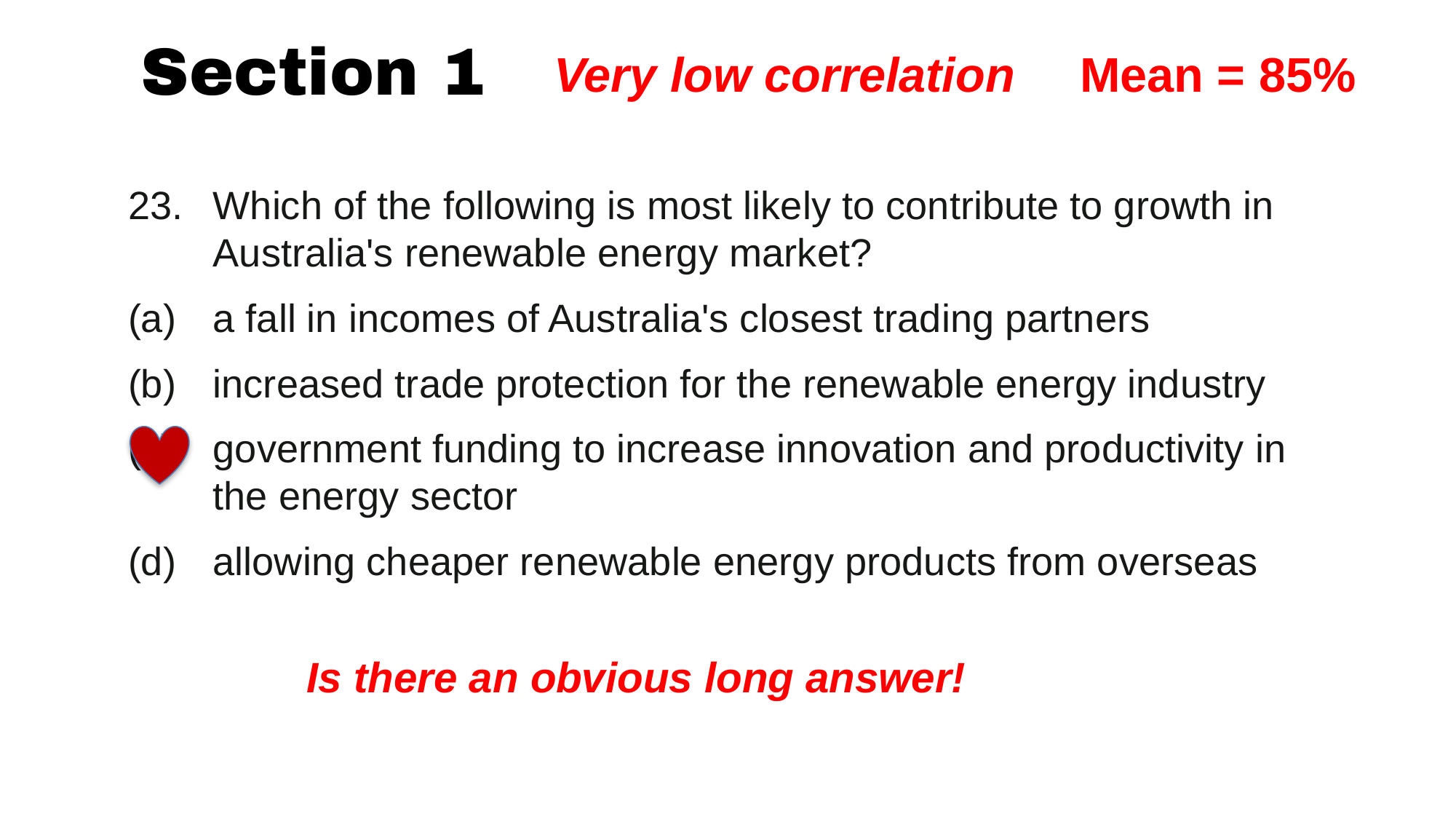

# Section 1
Mean = 85%
Very low correlation
23.	Which of the following is most likely to contribute to growth in Australia's renewable energy market?
(a)	a fall in incomes of Australia's closest trading partners
(b)	increased trade protection for the renewable energy industry
(c)	government funding to increase innovation and productivity in the energy sector
(d)	allowing cheaper renewable energy products from overseas

Is there an obvious long answer!